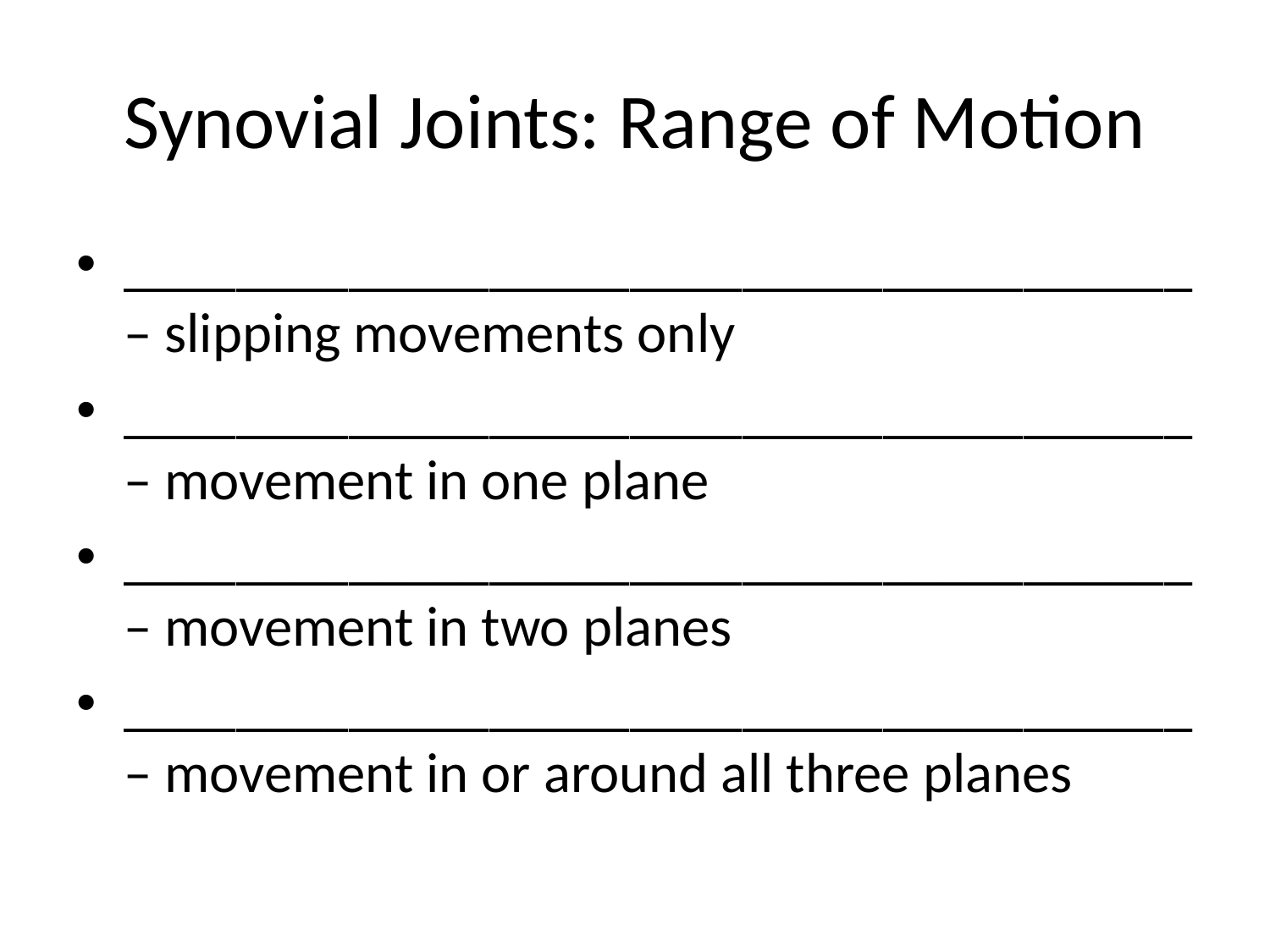

# Synovial Joints: Range of Motion
______________________________________ – slipping movements only
______________________________________ – movement in one plane
______________________________________ – movement in two planes
______________________________________ – movement in or around all three planes